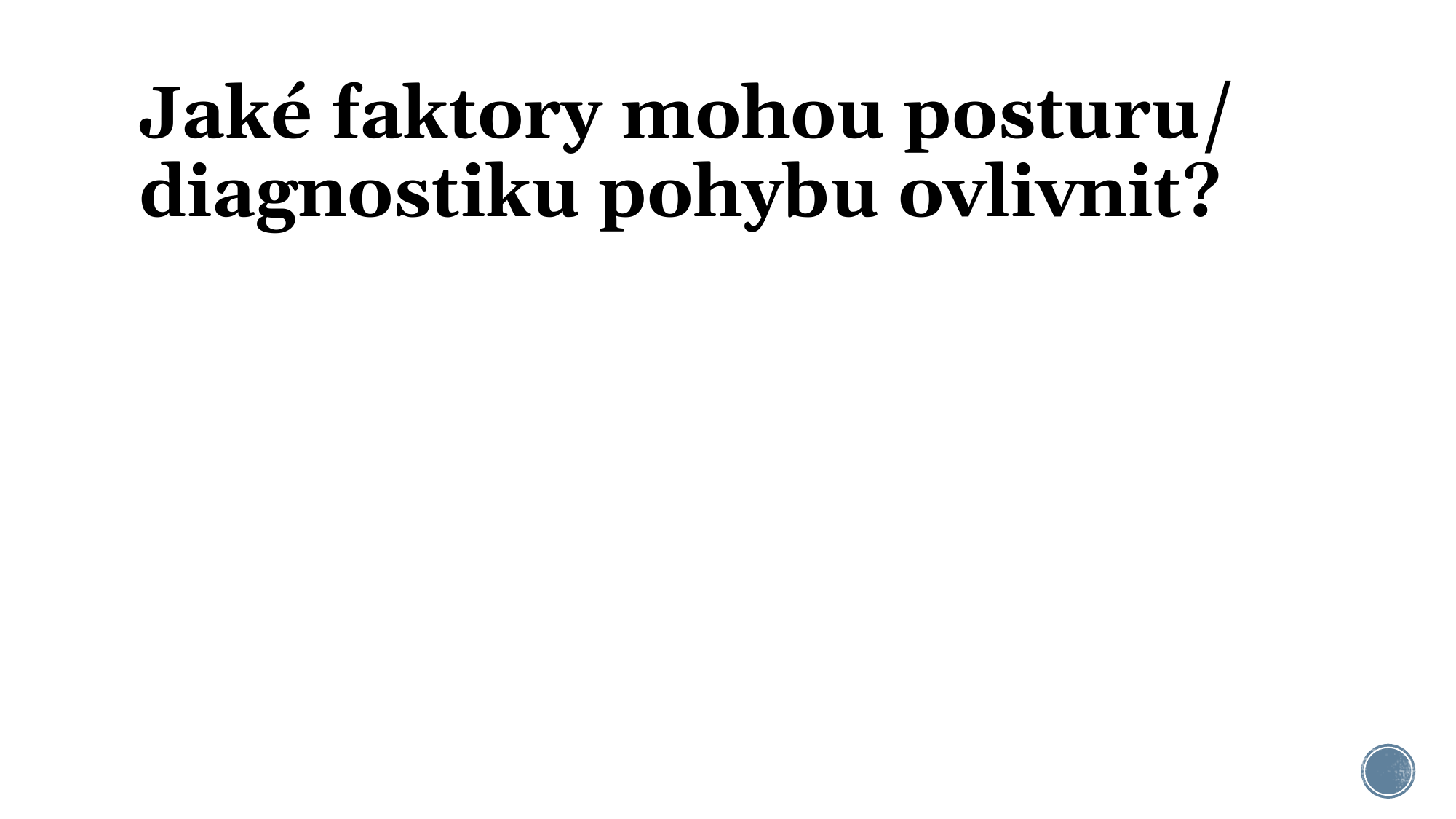

# Jaké faktory mohou posturu/ diagnostiku pohybu ovlivnit?